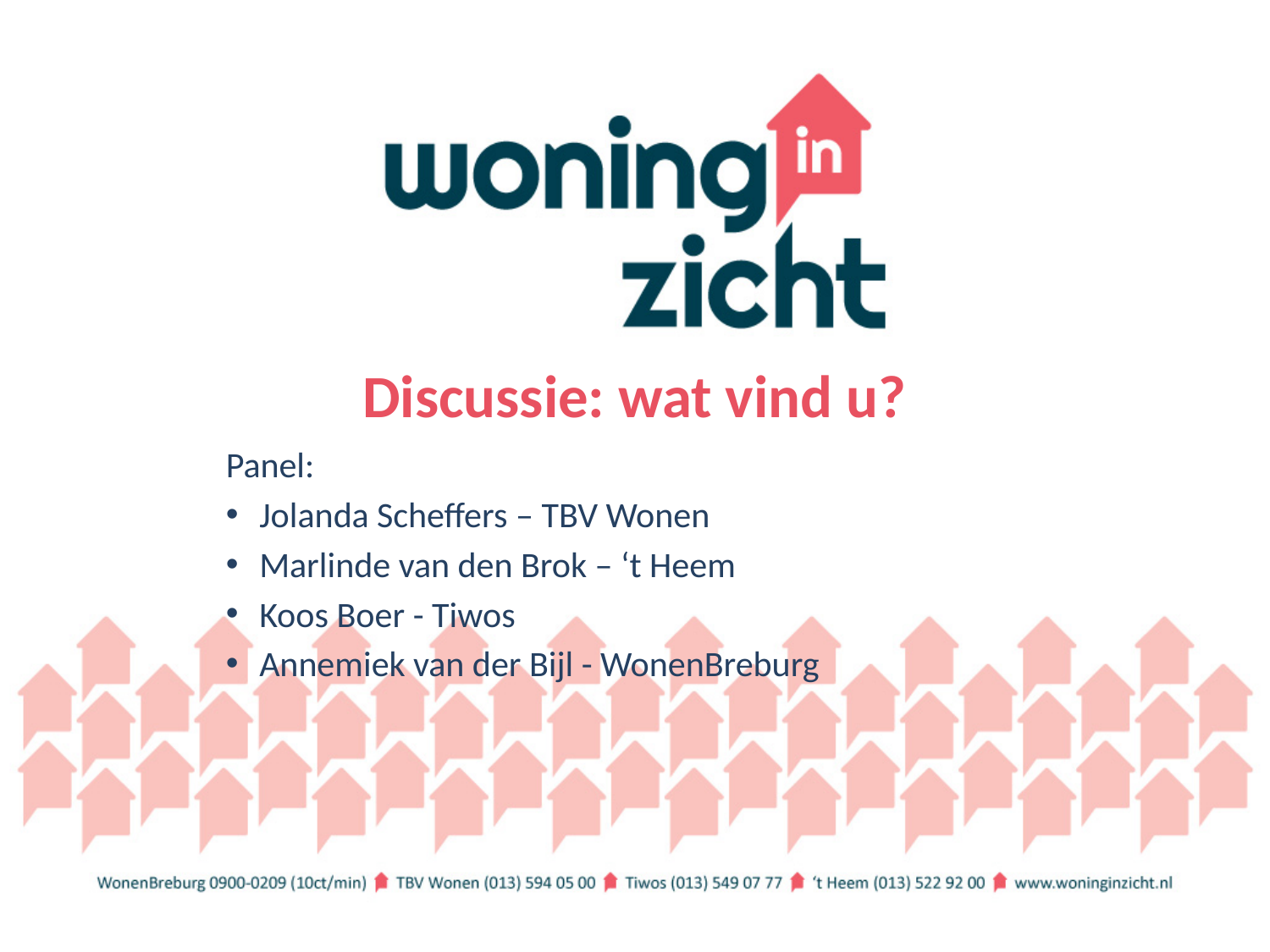

# Discussie: wat vind u?
Panel:
Jolanda Scheffers – TBV Wonen
Marlinde van den Brok – ‘t Heem
Koos Boer - Tiwos
Annemiek van der Bijl - WonenBreburg